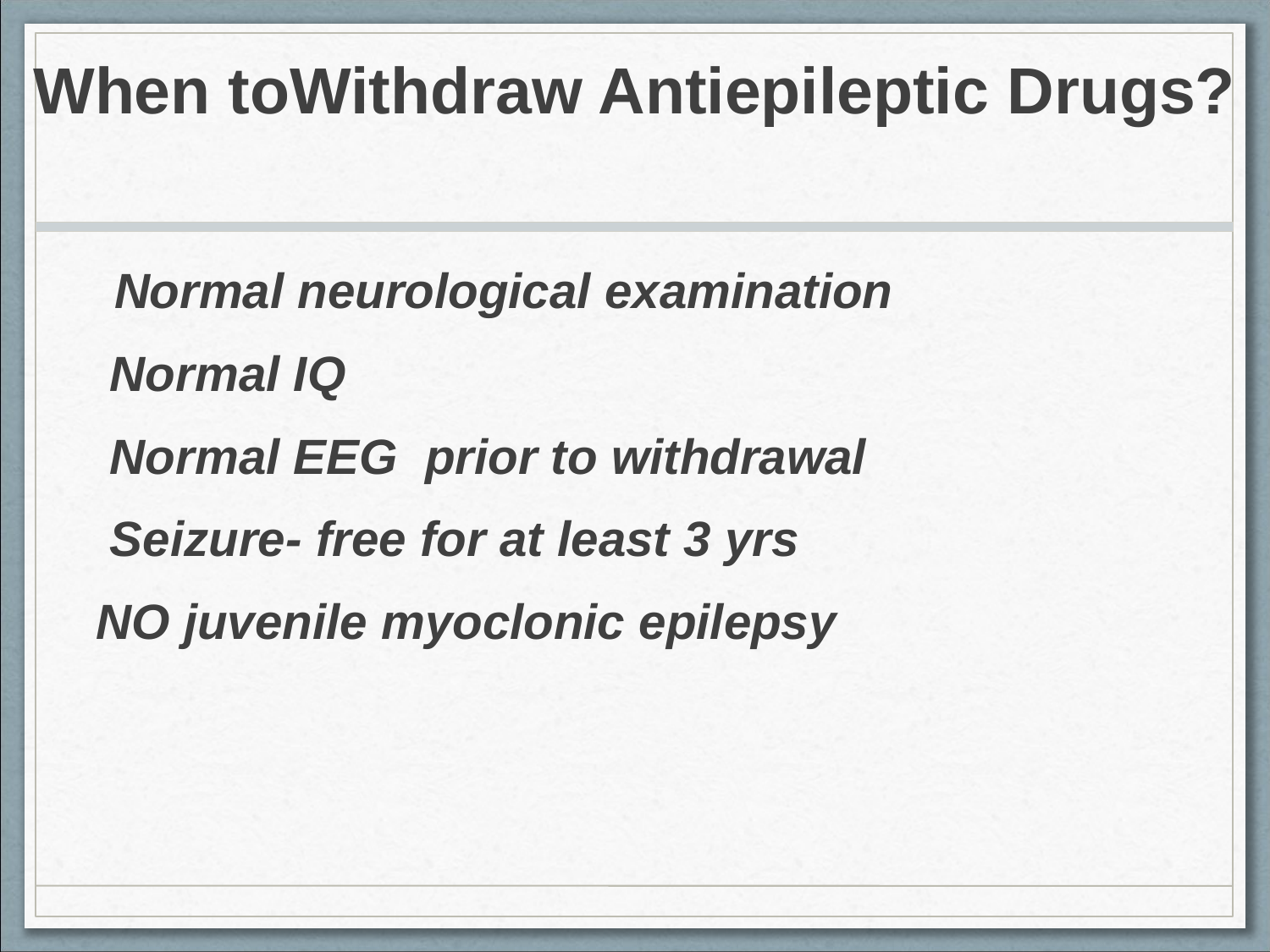

# When toWithdraw Antiepileptic Drugs?
     Normal neurological examination
    Normal IQ
    Normal EEG  prior to withdrawal
    Seizure- free for at least 3 yrs
   NO juvenile myoclonic epilepsy